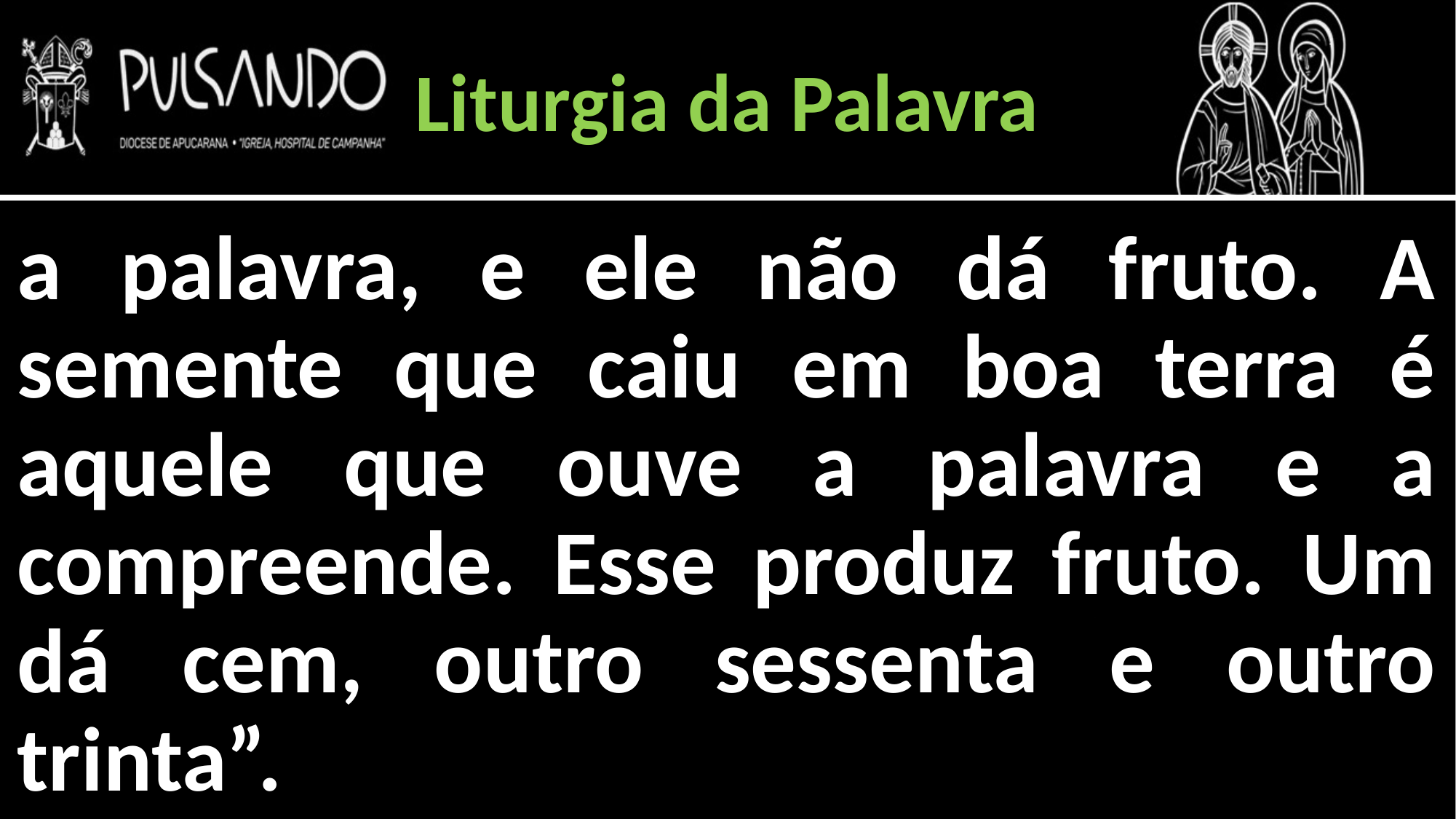

Liturgia da Palavra
a palavra, e ele não dá fruto. A semente que caiu em boa terra é aquele que ouve a palavra e a compreende. Esse produz fruto. Um dá cem, outro sessenta e outro trinta”.